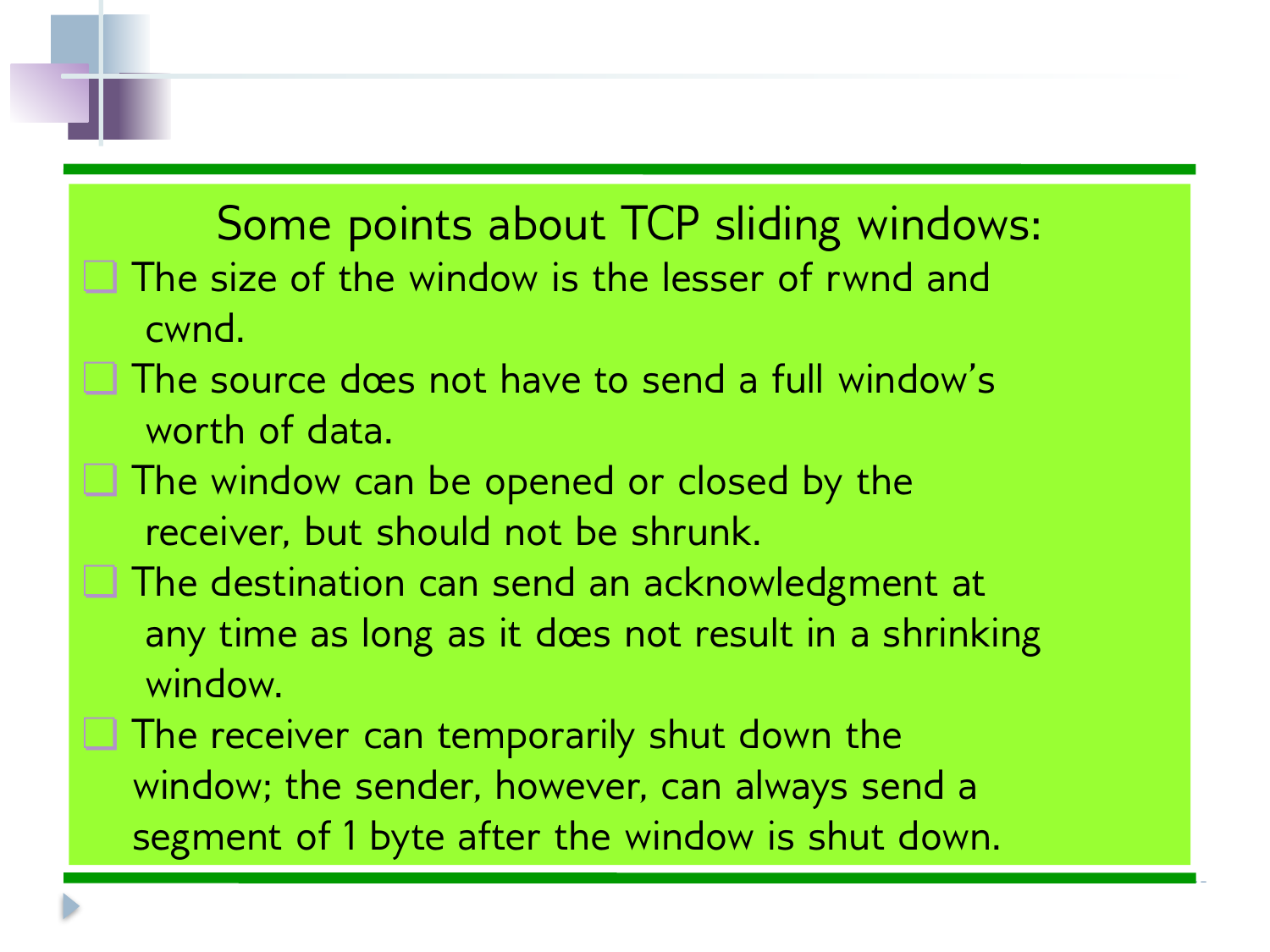

Some points about TCP sliding windows:
❏ The size of the window is the lesser of rwnd and
     cwnd.
❏ The source does not have to send a full window’s
     worth of data.
❏ The window can be opened or closed by the
     receiver, but should not be shrunk.
❏ The destination can send an acknowledgment at
     any time as long as it does not result in a shrinking
     window.
❏ The receiver can temporarily shut down the
    window; the sender, however, can always send a
    segment of 1 byte after the window is shut down.